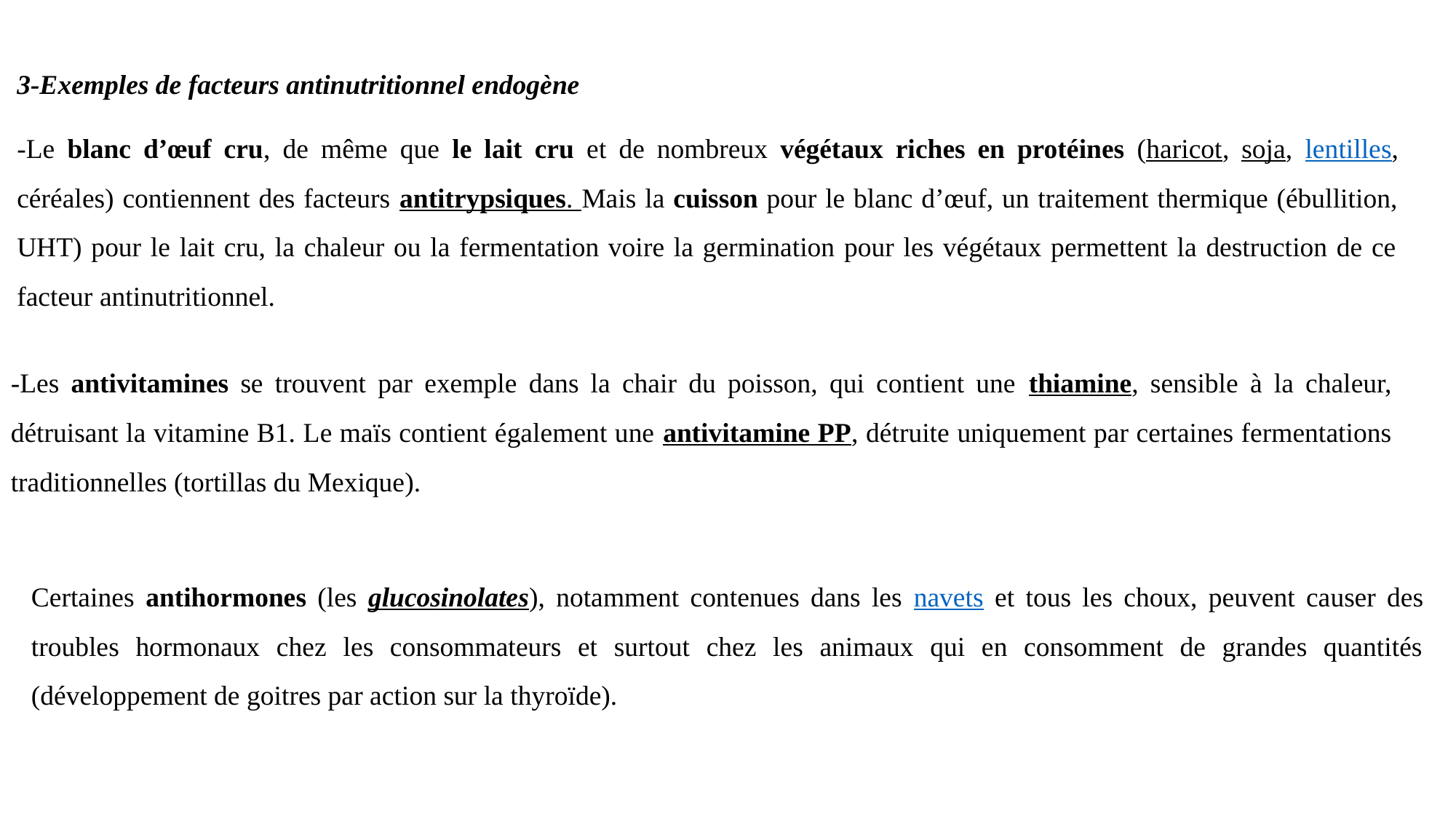

3-Exemples de facteurs antinutritionnel endogène
-Le blanc d’œuf cru, de même que le lait cru et de nombreux végétaux riches en protéines (haricot, soja, lentilles, céréales) contiennent des facteurs antitrypsiques. Mais la cuisson pour le blanc d’œuf, un traitement thermique (ébullition, UHT) pour le lait cru, la chaleur ou la fermentation voire la germination pour les végétaux permettent la destruction de ce facteur antinutritionnel.
-Les antivitamines se trouvent par exemple dans la chair du poisson, qui contient une thiamine, sensible à la chaleur, détruisant la vitamine B1. Le maïs contient également une antivitamine PP, détruite uniquement par certaines fermentations traditionnelles (tortillas du Mexique).
Certaines antihormones (les glucosinolates), notamment contenues dans les navets et tous les choux, peuvent causer des troubles hormonaux chez les consommateurs et surtout chez les animaux qui en consomment de grandes quantités (développement de goitres par action sur la thyroïde).